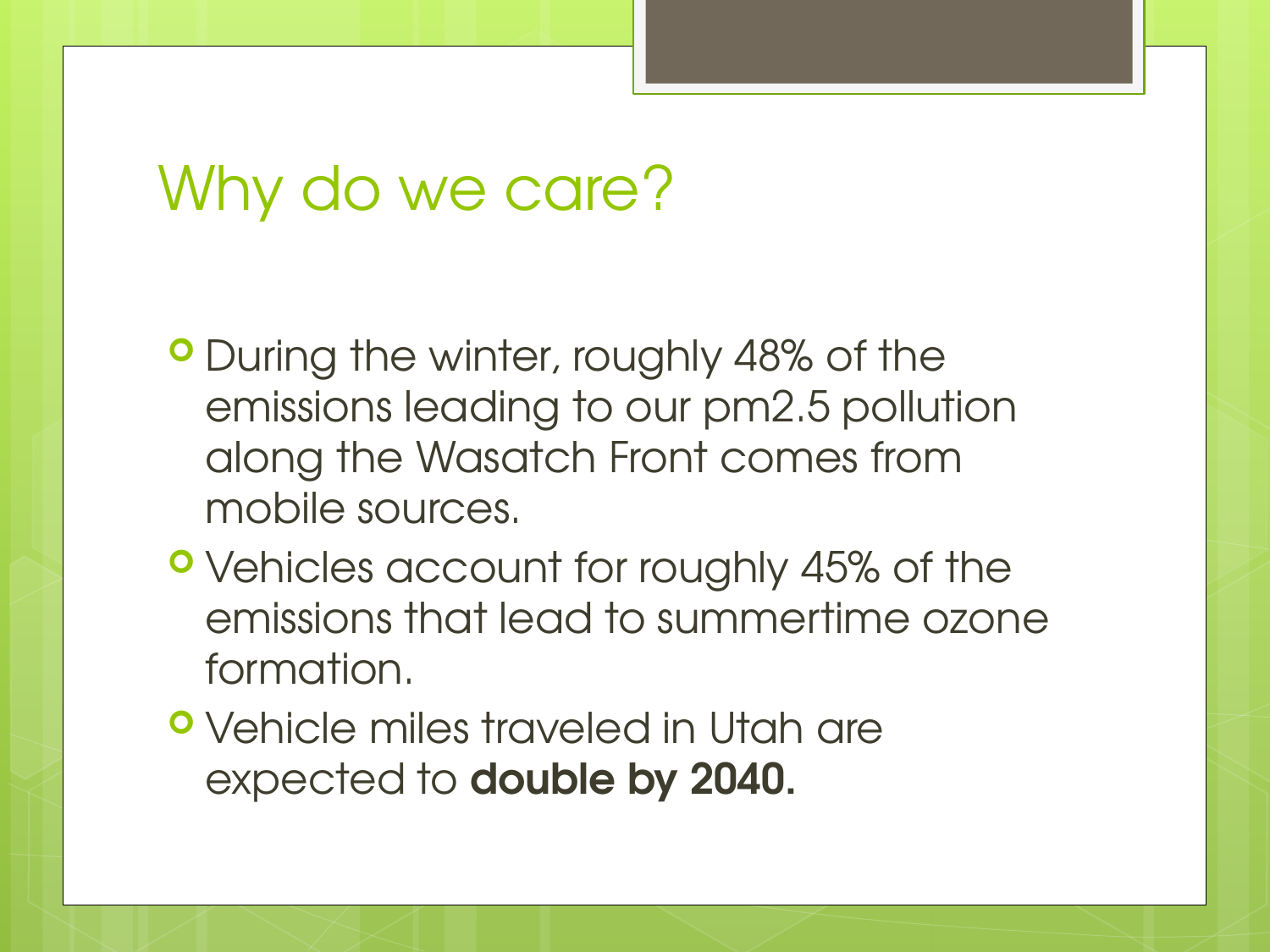

# Why do we care?
During the winter, roughly 48% of the emissions leading to our pm2.5 pollution along the Wasatch Front comes from mobile sources.
Vehicles account for roughly 45% of the emissions that lead to summertime ozone formation.
Vehicle miles traveled in Utah are expected to double by 2040.